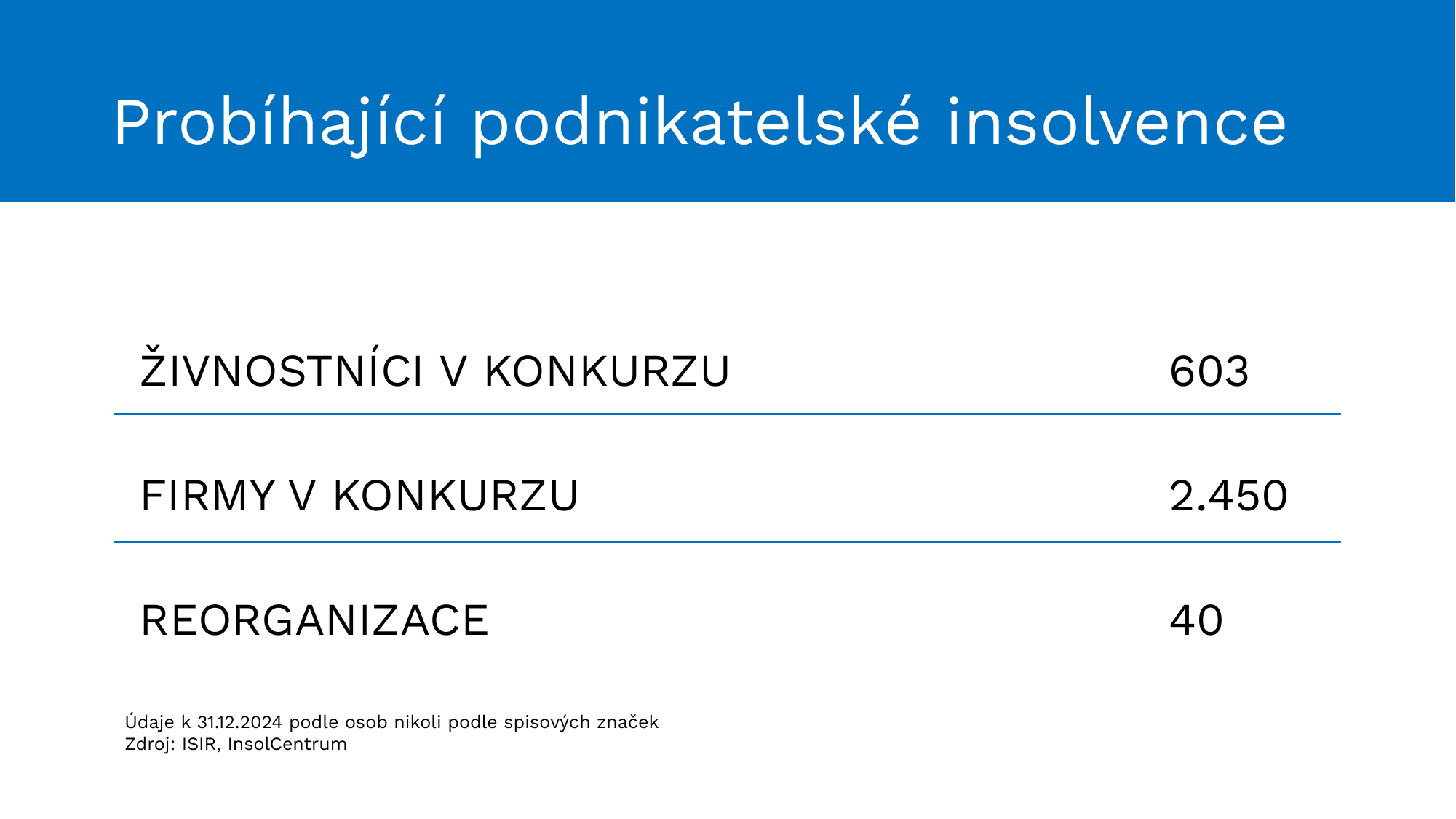

# Probíhající podnikatelské insolvence
ŽIVNOSTNÍCI V KONKURZU
FIRMY V KONKURZU
REORGANIZACE
603
2.450
40
Údaje k 31.12.2024 podle osob nikoli podle spisových značek
Zdroj: ISIR, InsolCentrum